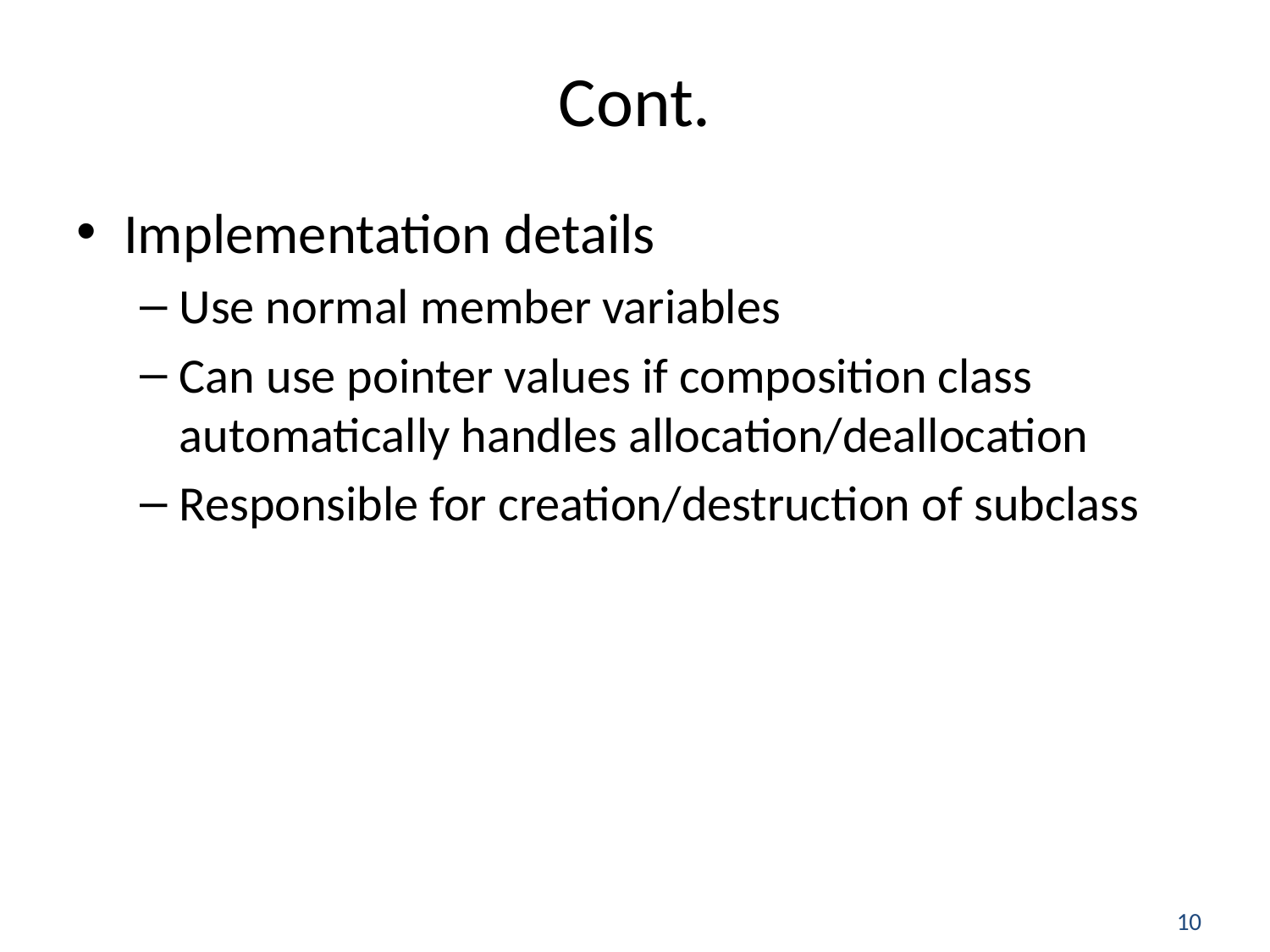

# Cont.
Implementation details
Use normal member variables
Can use pointer values if composition class automatically handles allocation/deallocation
Responsible for creation/destruction of subclass